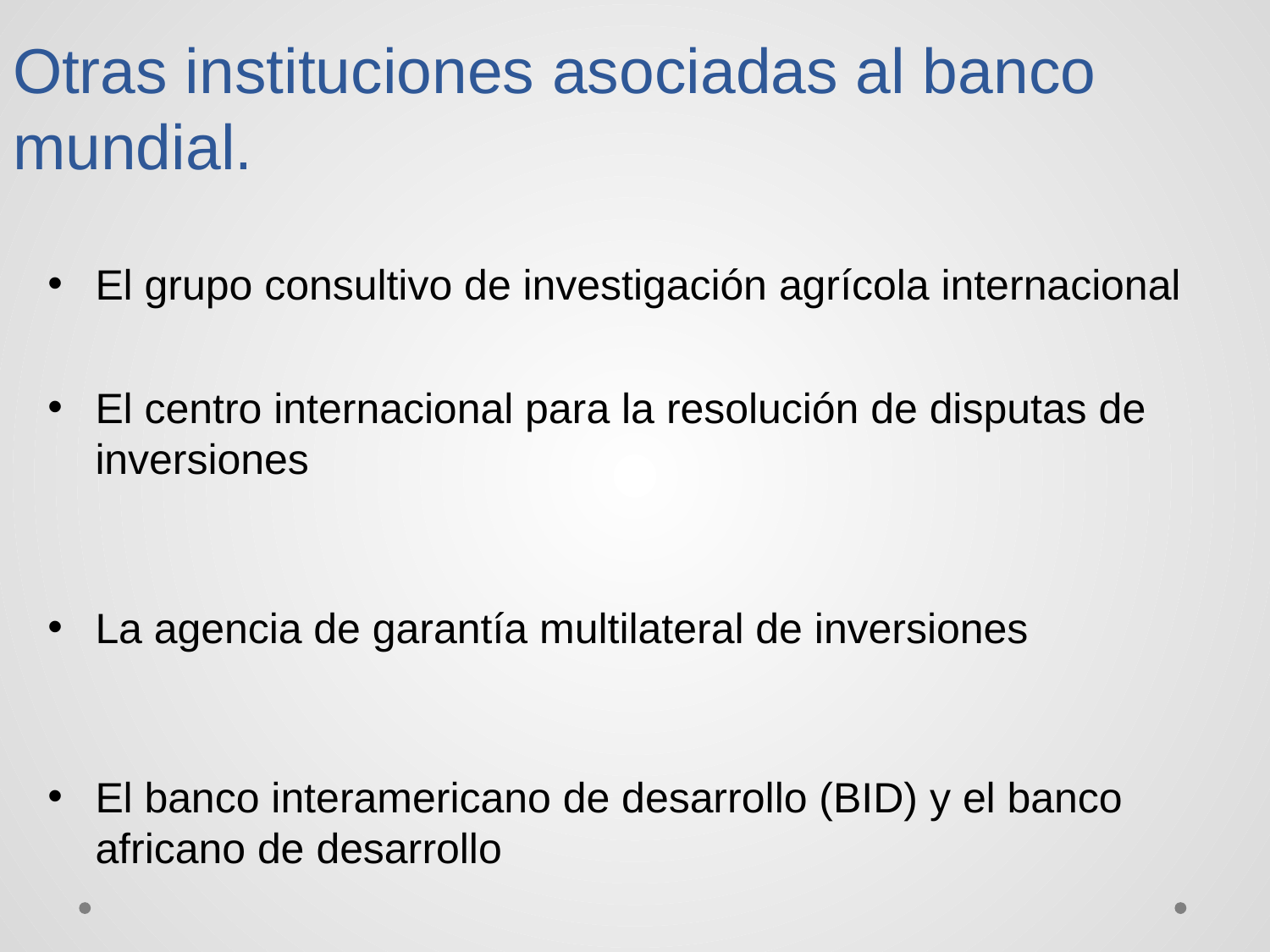

# Otras instituciones asociadas al banco mundial.
El grupo consultivo de investigación agrícola internacional

El centro internacional para la resolución de disputas de inversiones

La agencia de garantía multilateral de inversiones

El banco interamericano de desarrollo (BID) y el banco africano de desarrollo